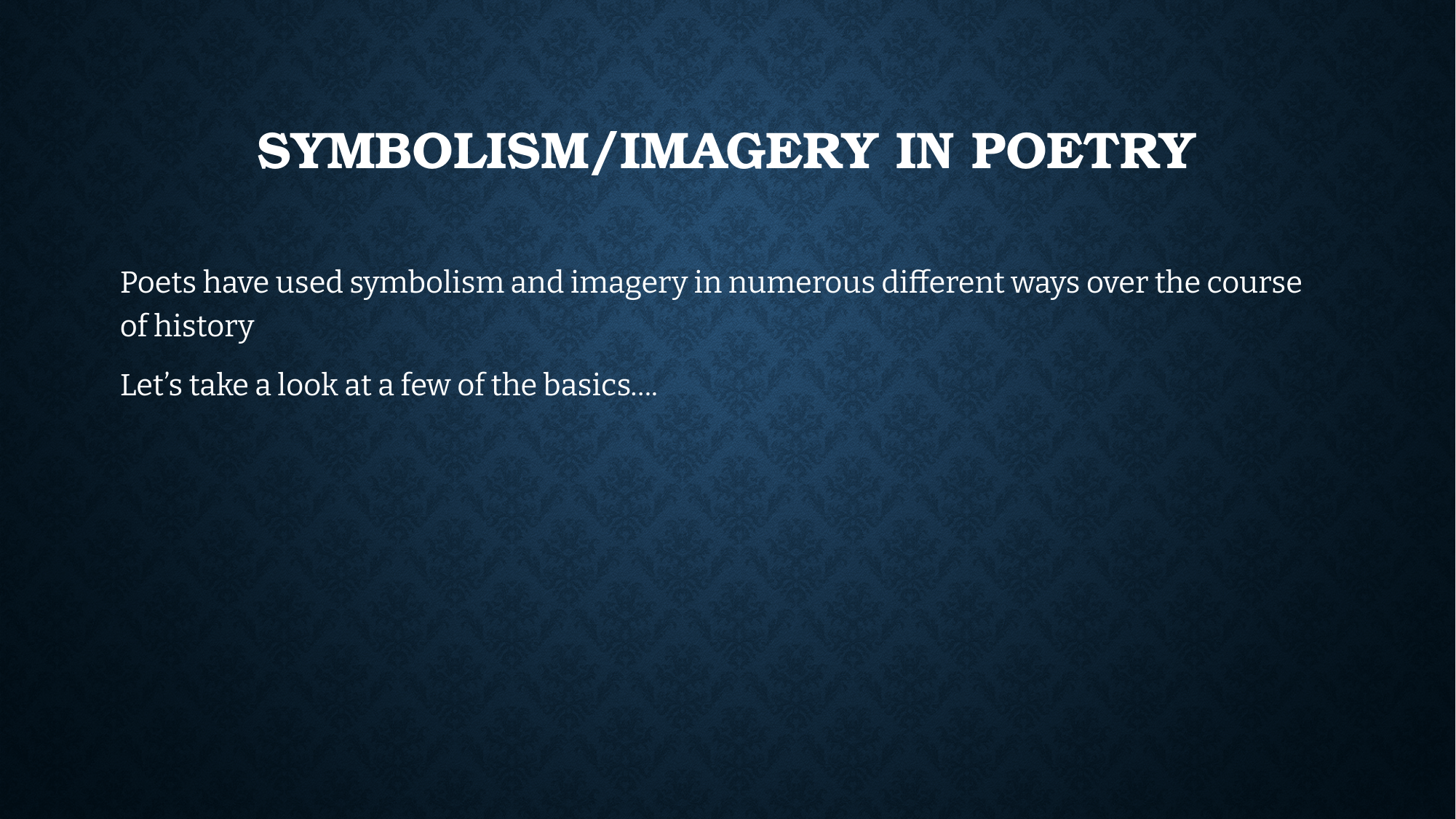

# Symbolism/imagery in poetry
Poets have used symbolism and imagery in numerous different ways over the course of history
Let’s take a look at a few of the basics….